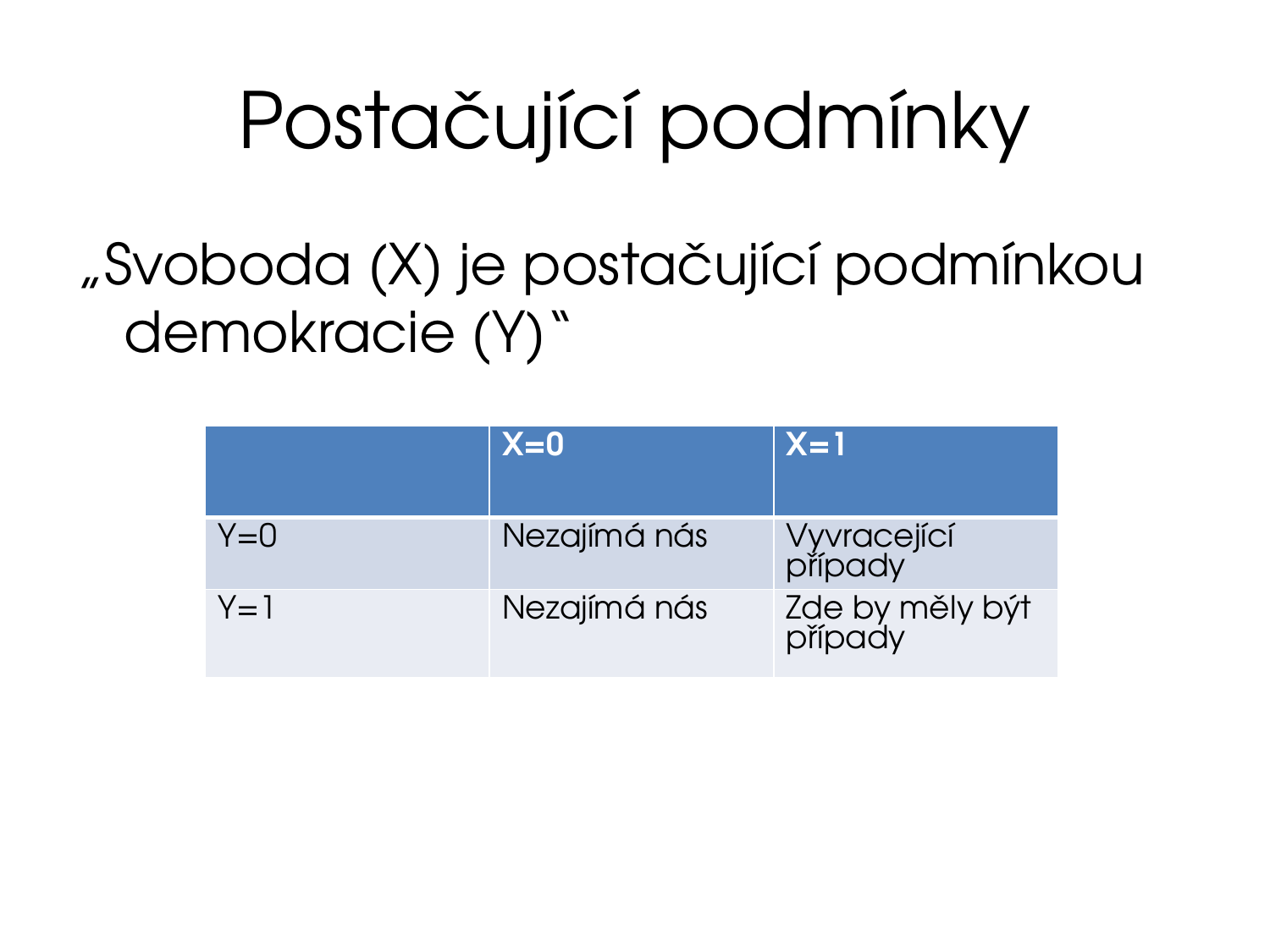

# Postačující podmínky
„Svoboda (X) je postačující podmínkou demokracie (Y)“

|  | X=0 | X=1 |
| --- | --- | --- |
| Y=0 | Nezajímá nás | Vyvracející případy |
| Y=1 | Nezajímá nás | Zde by měly být případy |